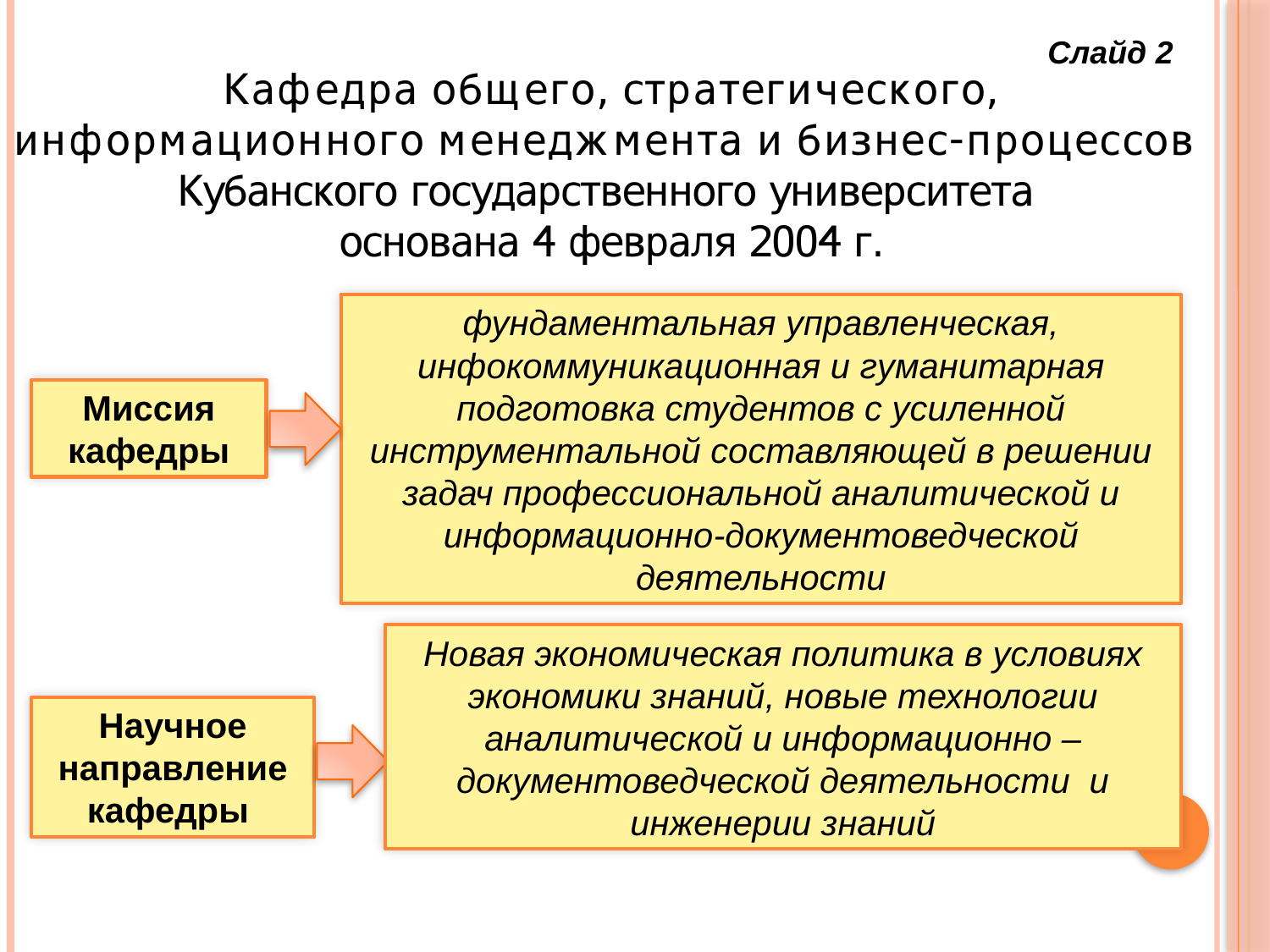

Слайд 2
Кафедра общего, стратегического, информационного менеджмента и бизнес-процессов
Кубанского государственного университета
основана 4 февраля 2004 г.
фундаментальная управленческая, инфокоммуникационная и гуманитарная подготовка студентов с усиленной инструментальной составляющей в решении задач профессиональной аналитической и информационно-документоведческой деятельности
Миссия кафедры

Новая экономическая политика в условиях экономики знаний, новые технологии аналитической и информационно – документоведческой деятельности  и инженерии знаний
Научное направление кафедры